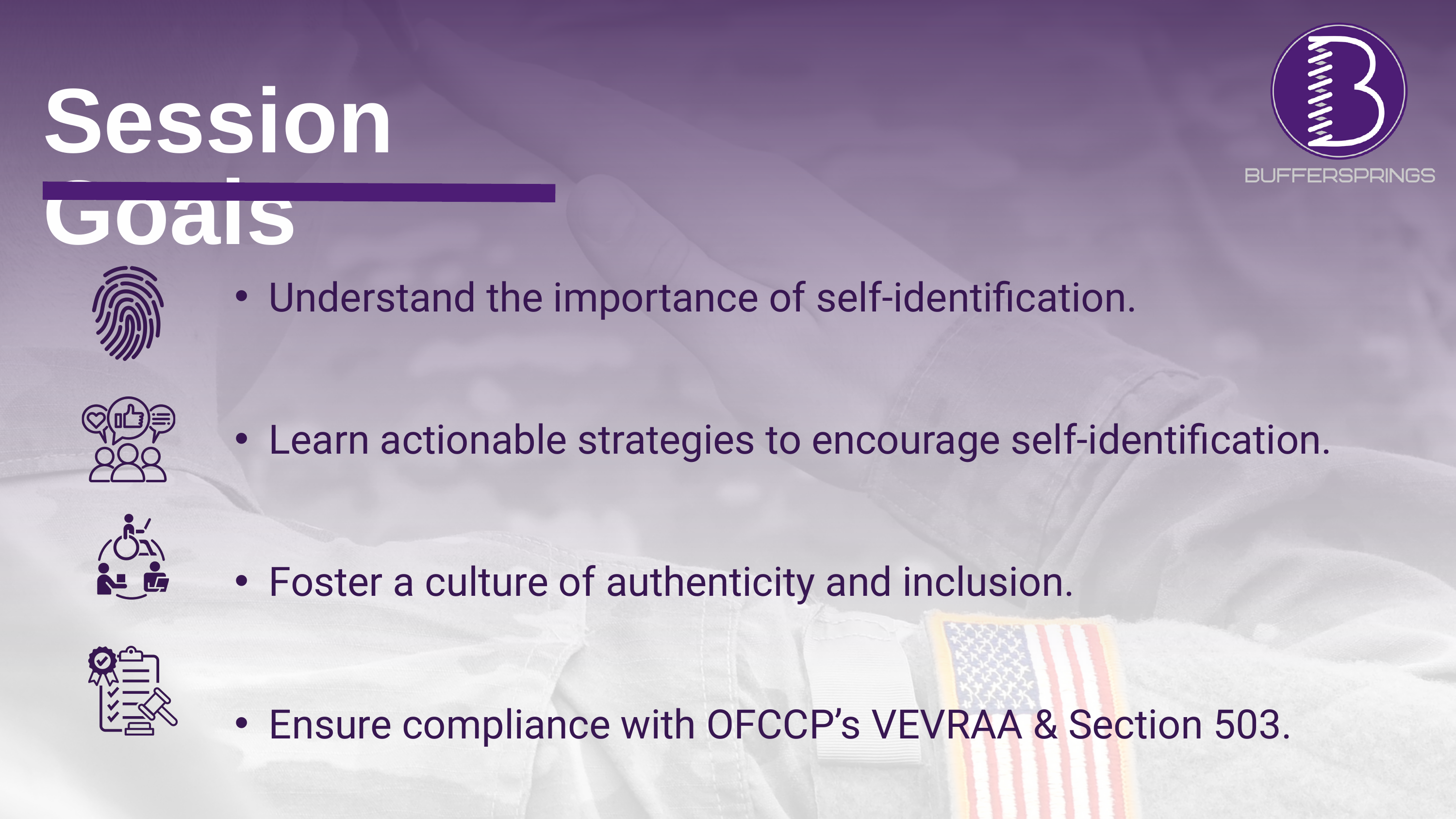

Session Goals

Understand the importance of self-identification.

Learn actionable strategies to encourage self-identification.

Foster a culture of authenticity and inclusion.

Ensure compliance with OFCCP’s VEVRAA & Section 503.